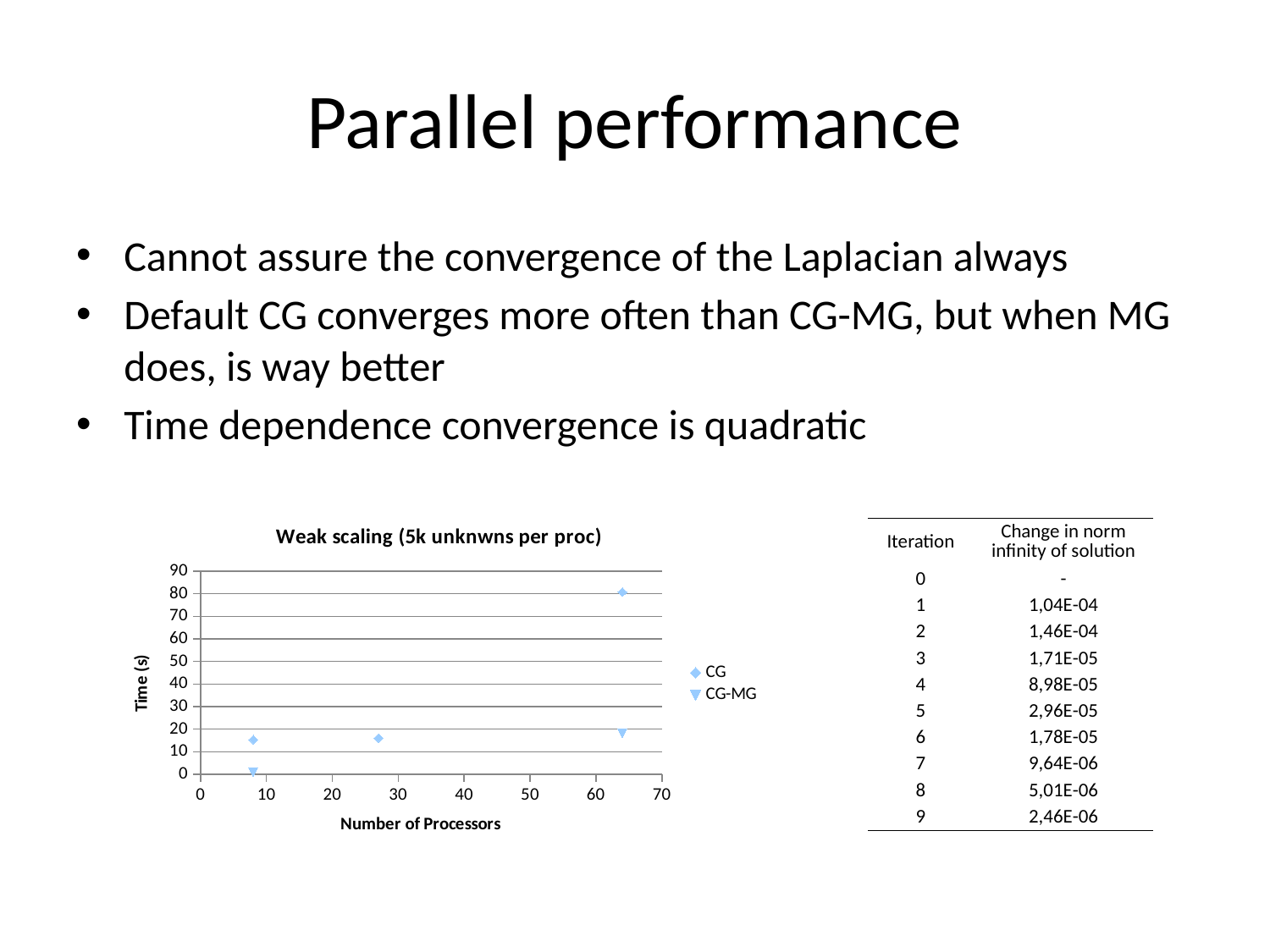

# Parallel performance
Cannot assure the convergence of the Laplacian always
Default CG converges more often than CG-MG, but when MG does, is way better
Time dependence convergence is quadratic

### Chart: Weak scaling (5k unknwns per proc)

| Category | CG | CG-MG |
|---|---|---|
| Iteration | Change in norm infinity of solution |
| --- | --- |
| 0 | - |
| 1 | 1,04E-04 |
| 2 | 1,46E-04 |
| 3 | 1,71E-05 |
| 4 | 8,98E-05 |
| 5 | 2,96E-05 |
| 6 | 1,78E-05 |
| 7 | 9,64E-06 |
| 8 | 5,01E-06 |
| 9 | 2,46E-06 |